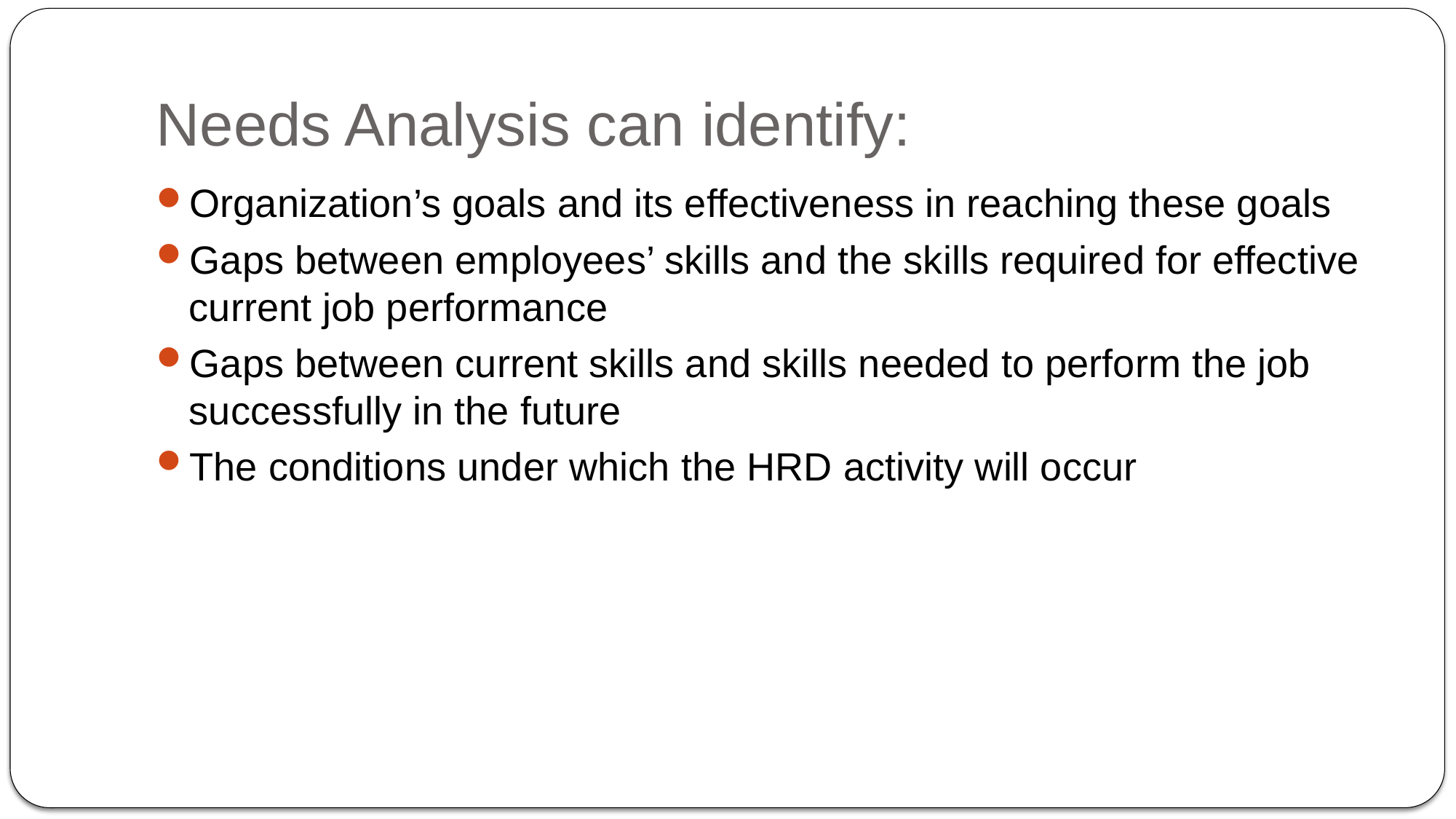

# Needs Analysis can identify:
Organization’s goals and its effectiveness in reaching these goals
Gaps between employees’ skills and the skills required for effective current job performance
Gaps between current skills and skills needed to perform the job successfully in the future
The conditions under which the HRD activity will occur